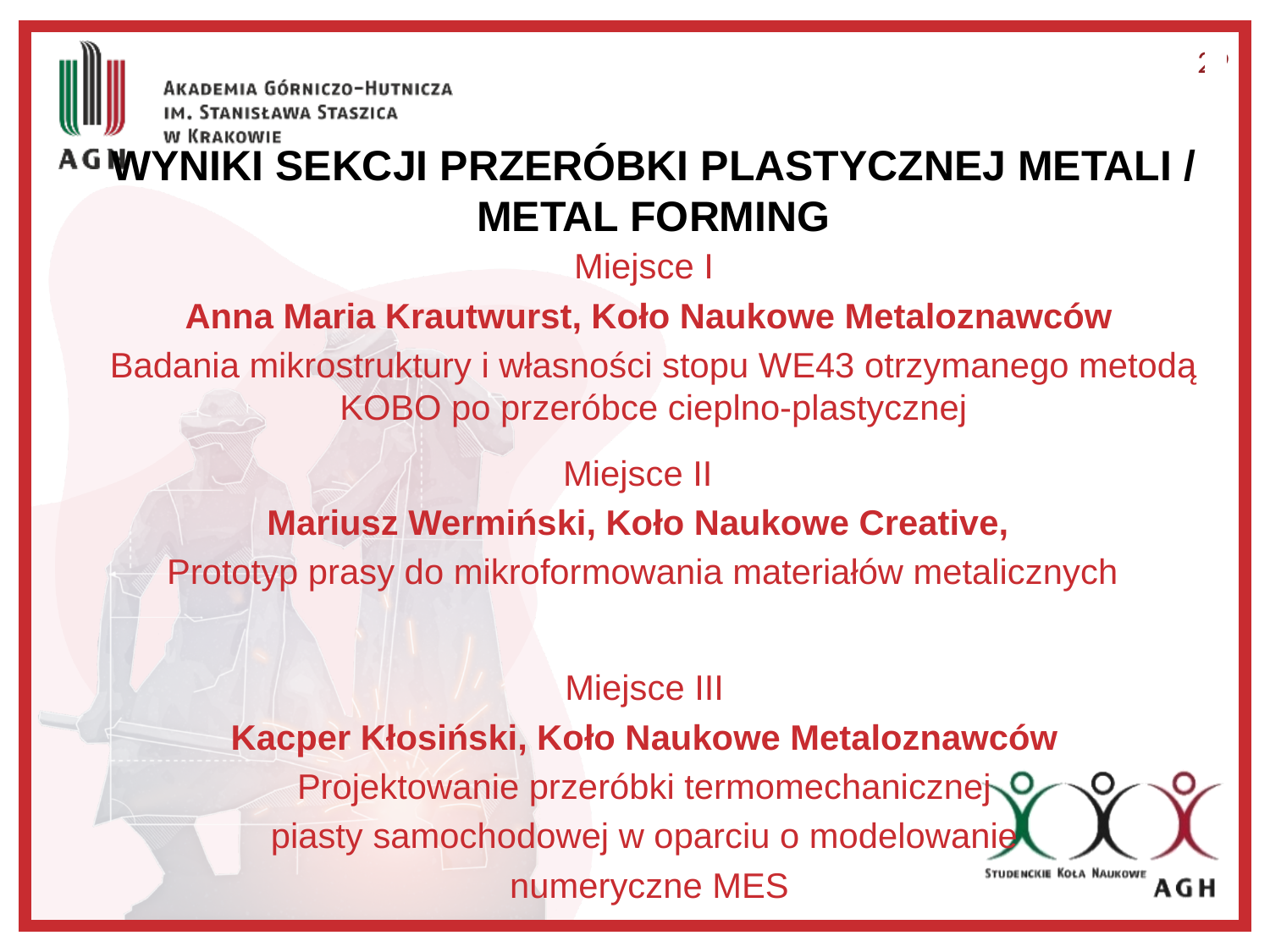

29

# Wyniki Sekcji Przeróbki Plastycznej Metali / Metal Forming
Miejsce I
Anna Maria Krautwurst, Koło Naukowe Metaloznawców
Badania mikrostruktury i własności stopu WE43 otrzymanego metodą KOBO po przeróbce cieplno-plastycznej

Miejsce II
Mariusz Wermiński, Koło Naukowe Creative,
Prototyp prasy do mikroformowania materiałów metalicznych

Miejsce III
Kacper Kłosiński, Koło Naukowe Metaloznawców
Projektowanie przeróbki termomechanicznej
piasty samochodowej w oparciu o modelowanie
numeryczne MES